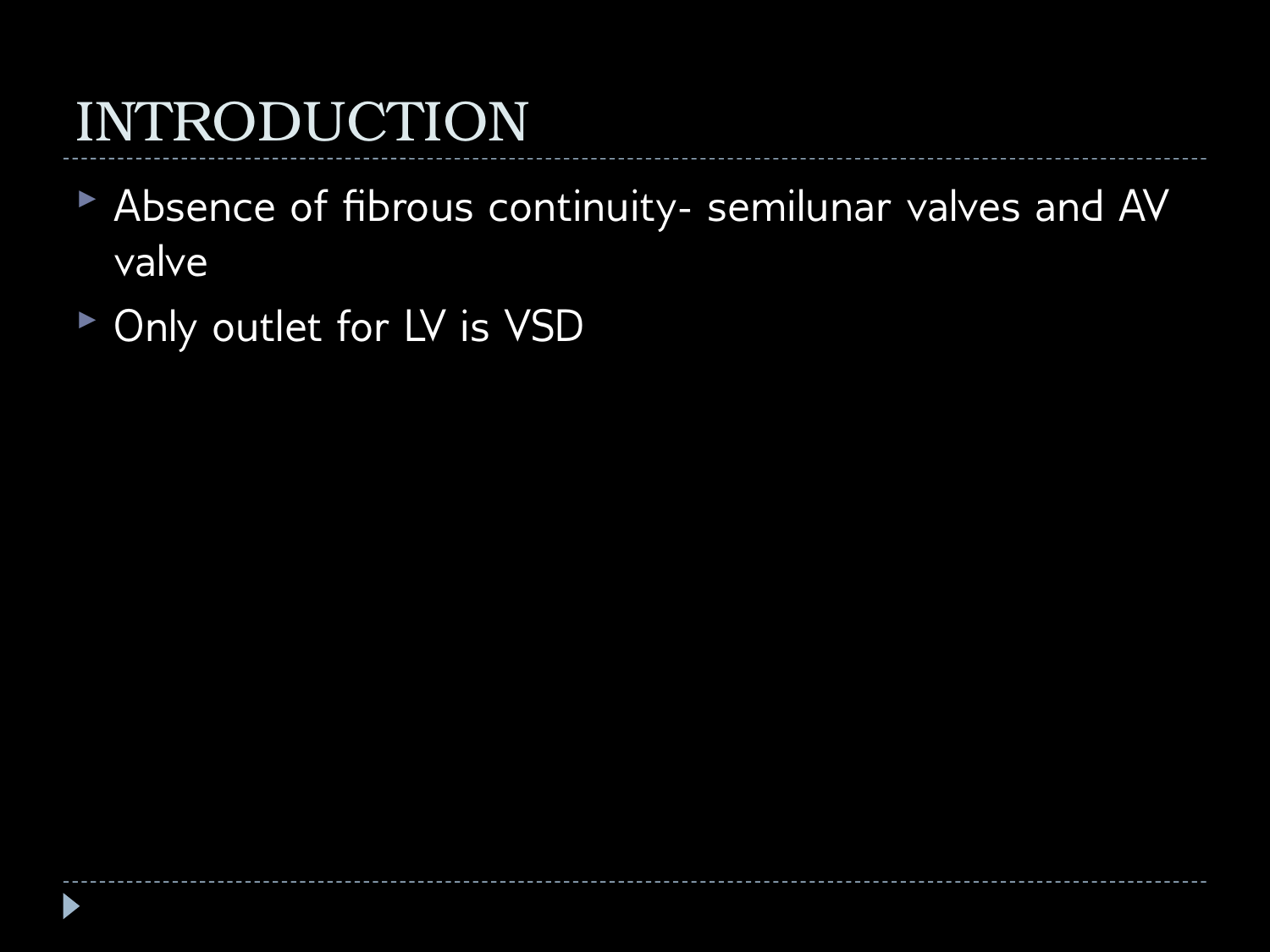

# INTRODUCTION
Absence of fibrous continuity- semilunar valves and AV valve
Only outlet for LV is VSD